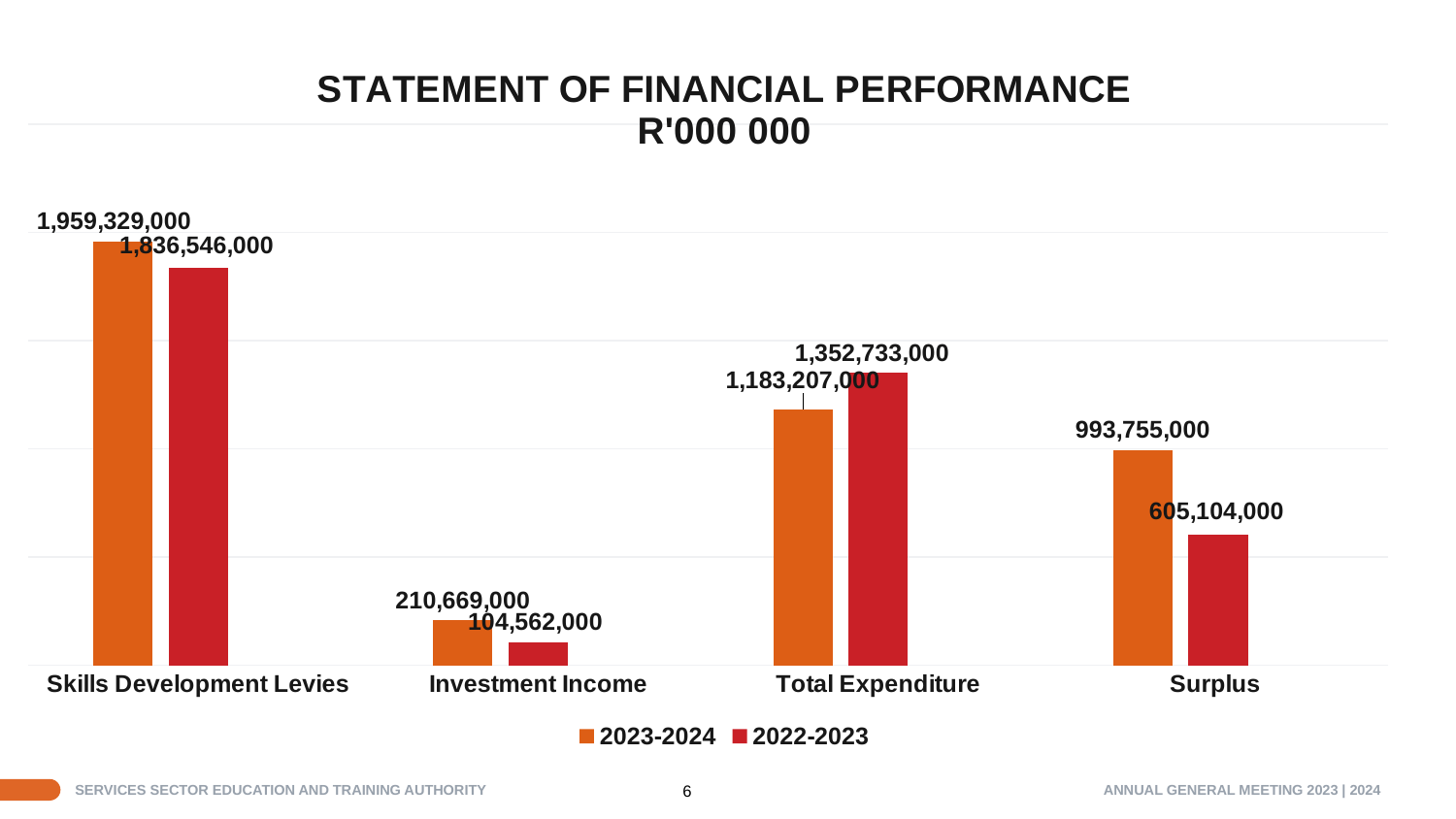

### Chart: STATEMENT OF FINANCIAL PERFORMANCE
R'000 000

| Category | 2023-2024 | 2022-2023 |  |
|---|---|---|---|
| Skills Development Levies | 1959329000.0 | 1836546000.0 | None |
| Investment Income | 210669000.0 | 104562000.0 | None |
| Total Expenditure | 1183207000.0 | 1352733000.0 | None |
| Surplus  | 993755000.0 | 605104000.0 | None |
6